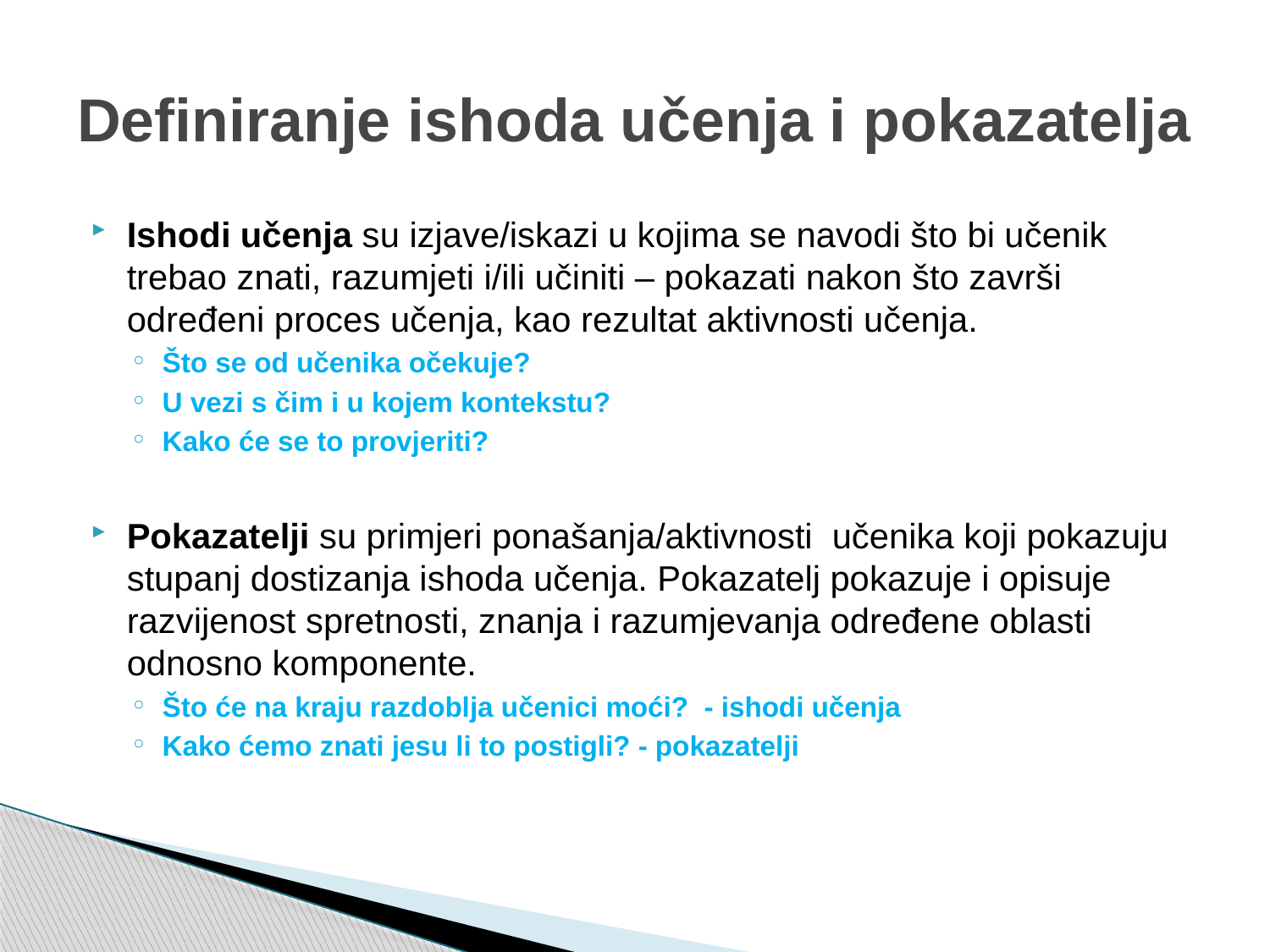

# Definiranje ishoda učenja i pokazatelja
Ishodi učenja su izjave/iskazi u kojima se navodi što bi učenik trebao znati, razumjeti i/ili učiniti – pokazati nakon što završi određeni proces učenja, kao rezultat aktivnosti učenja.
Što se od učenika očekuje?
U vezi s čim i u kojem kontekstu?
Kako će se to provjeriti?

Pokazatelji su primjeri ponašanja/aktivnosti  učenika koji pokazuju stupanj dostizanja ishoda učenja. Pokazatelj pokazuje i opisuje razvijenost spretnosti, znanja i razumjevanja određene oblasti odnosno komponente.
Što će na kraju razdoblja učenici moći?  - ishodi učenja
Kako ćemo znati jesu li to postigli? - pokazatelji